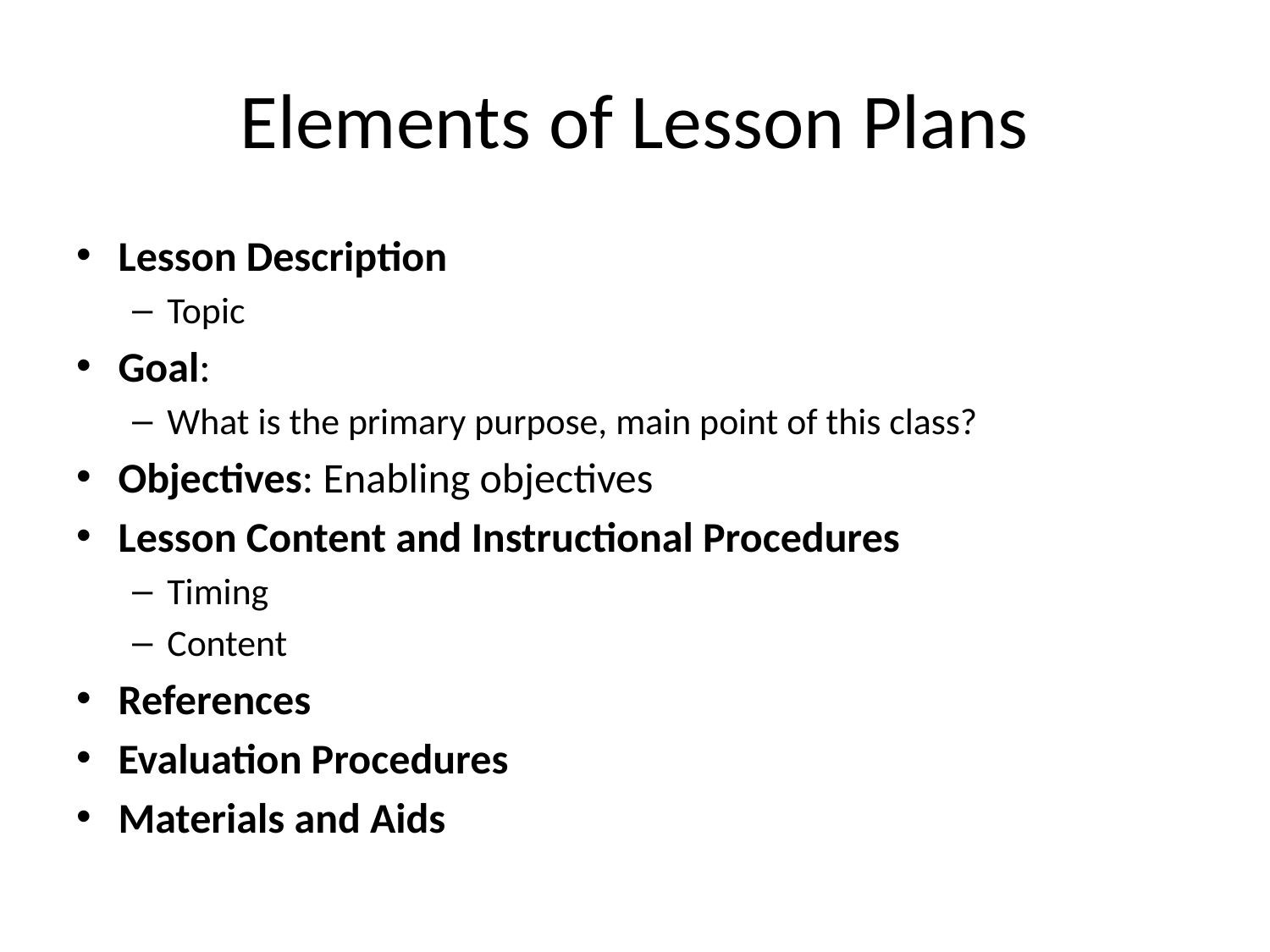

# Elements of Lesson Plans
Lesson Description
Topic
Goal:
What is the primary purpose, main point of this class?
Objectives: Enabling objectives
Lesson Content and Instructional Procedures
Timing
Content
References
Evaluation Procedures
Materials and Aids